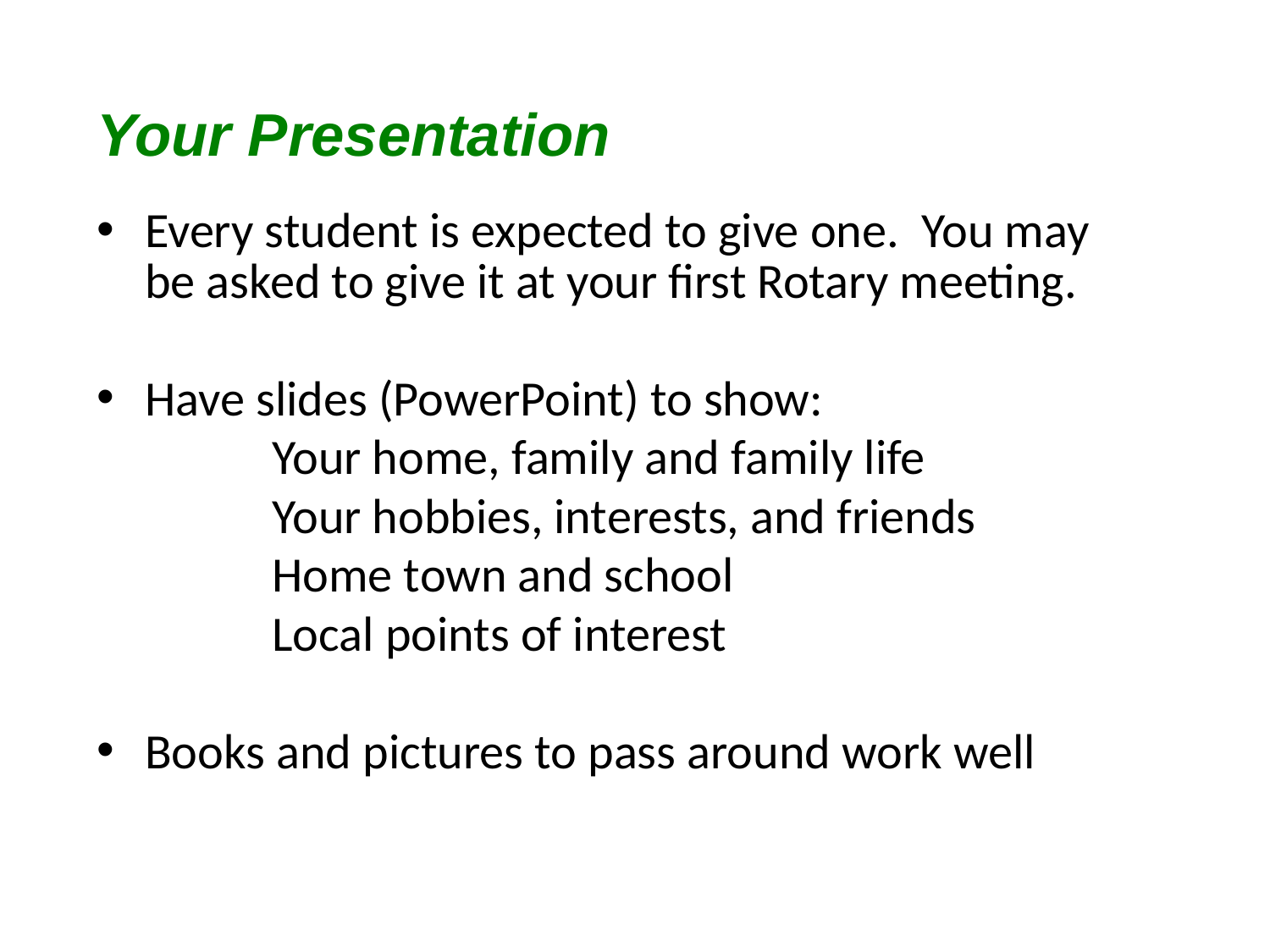

Your Presentation
Every student is expected to give one.  You may be asked to give it at your first Rotary meeting.

Have slides (PowerPoint) to show:
		Your home, family and family life
		Your hobbies, interests, and friends
		Home town and school
		Local points of interest

Books and pictures to pass around work well